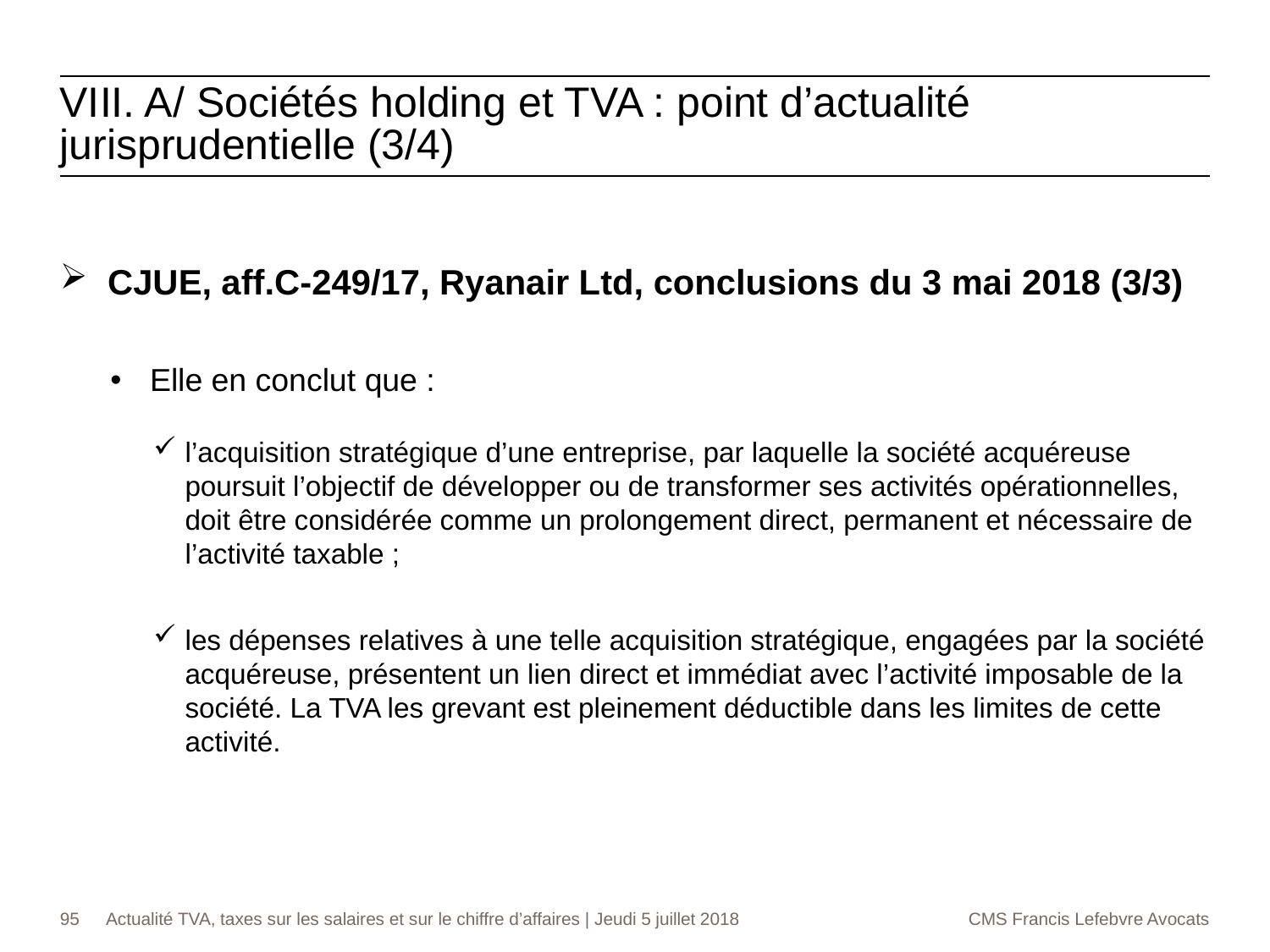

VIII. A/ Sociétés holding et TVA : point d’actualité jurisprudentielle (3/4)

CJUE, aff.C-249/17, Ryanair Ltd, conclusions du 3 mai 2018 (3/3)

Elle en conclut que :

l’acquisition stratégique d’une entreprise, par laquelle la société acquéreuse poursuit l’objectif de développer ou de transformer ses activités opérationnelles, doit être considérée comme un prolongement direct, permanent et nécessaire de l’activité taxable ;

les dépenses relatives à une telle acquisition stratégique, engagées par la société acquéreuse, présentent un lien direct et immédiat avec l’activité imposable de la société. La TVA les grevant est pleinement déductible dans les limites de cette activité.
95